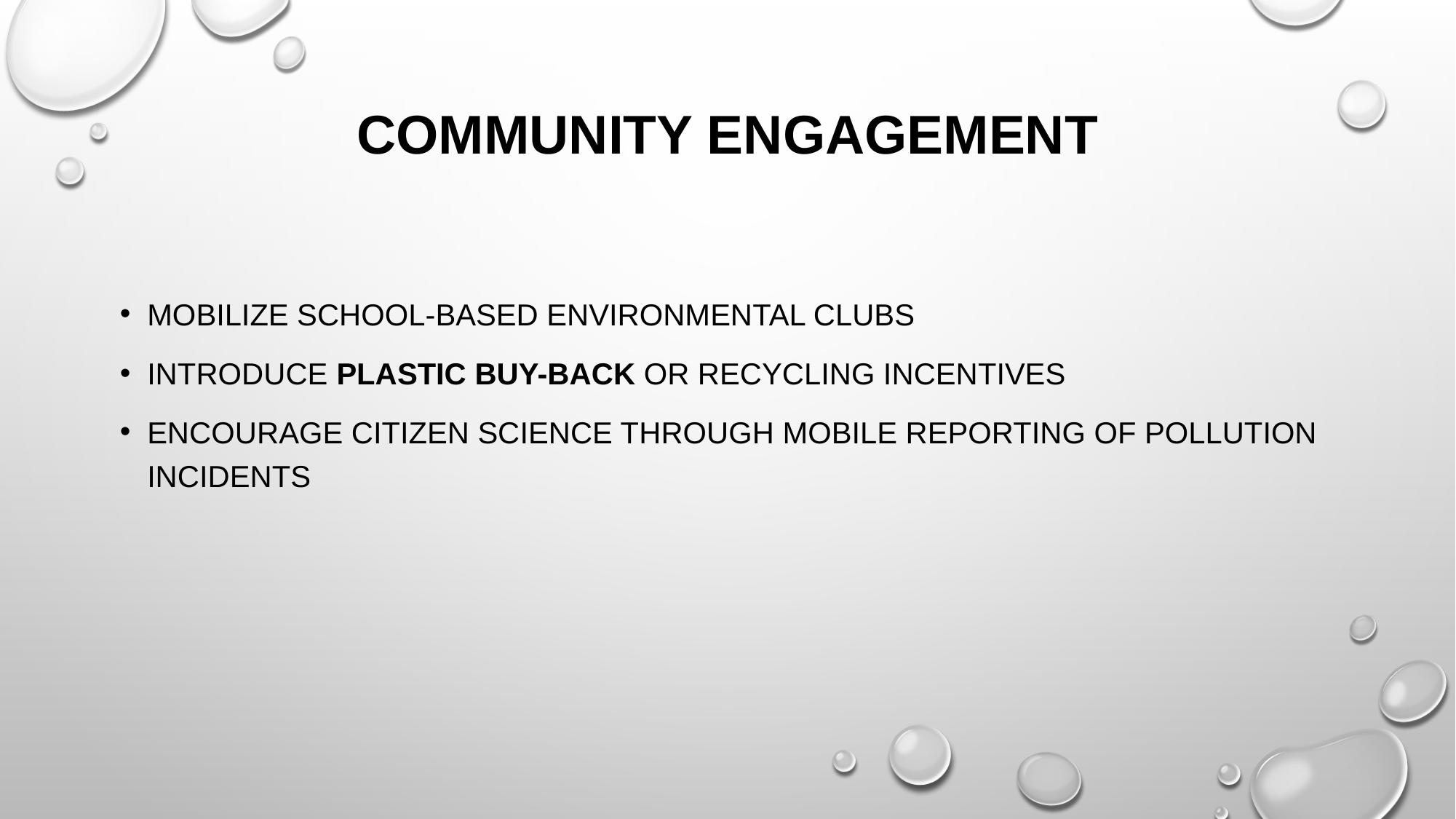

# Community Engagement
Mobilize school-based environmental clubs
Introduce plastic buy-back or recycling incentives
Encourage citizen science through mobile reporting of pollution incidents